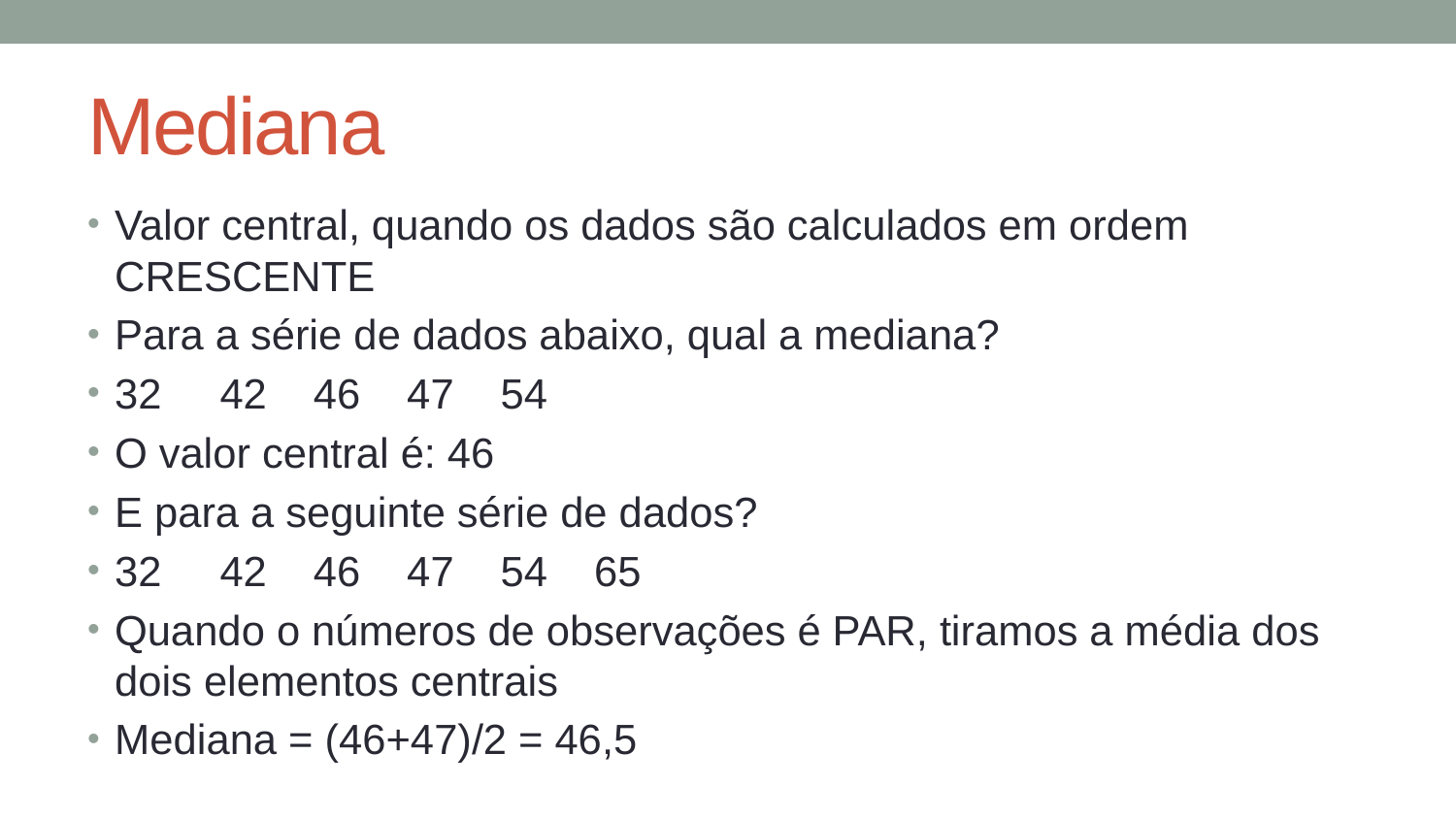

# Mediana
Valor central, quando os dados são calculados em ordem CRESCENTE
Para a série de dados abaixo, qual a mediana?
32     42    46    47    54
O valor central é: 46
E para a seguinte série de dados?
32     42    46    47    54    65
Quando o números de observações é PAR, tiramos a média dos dois elementos centrais
Mediana = (46+47)/2 = 46,5